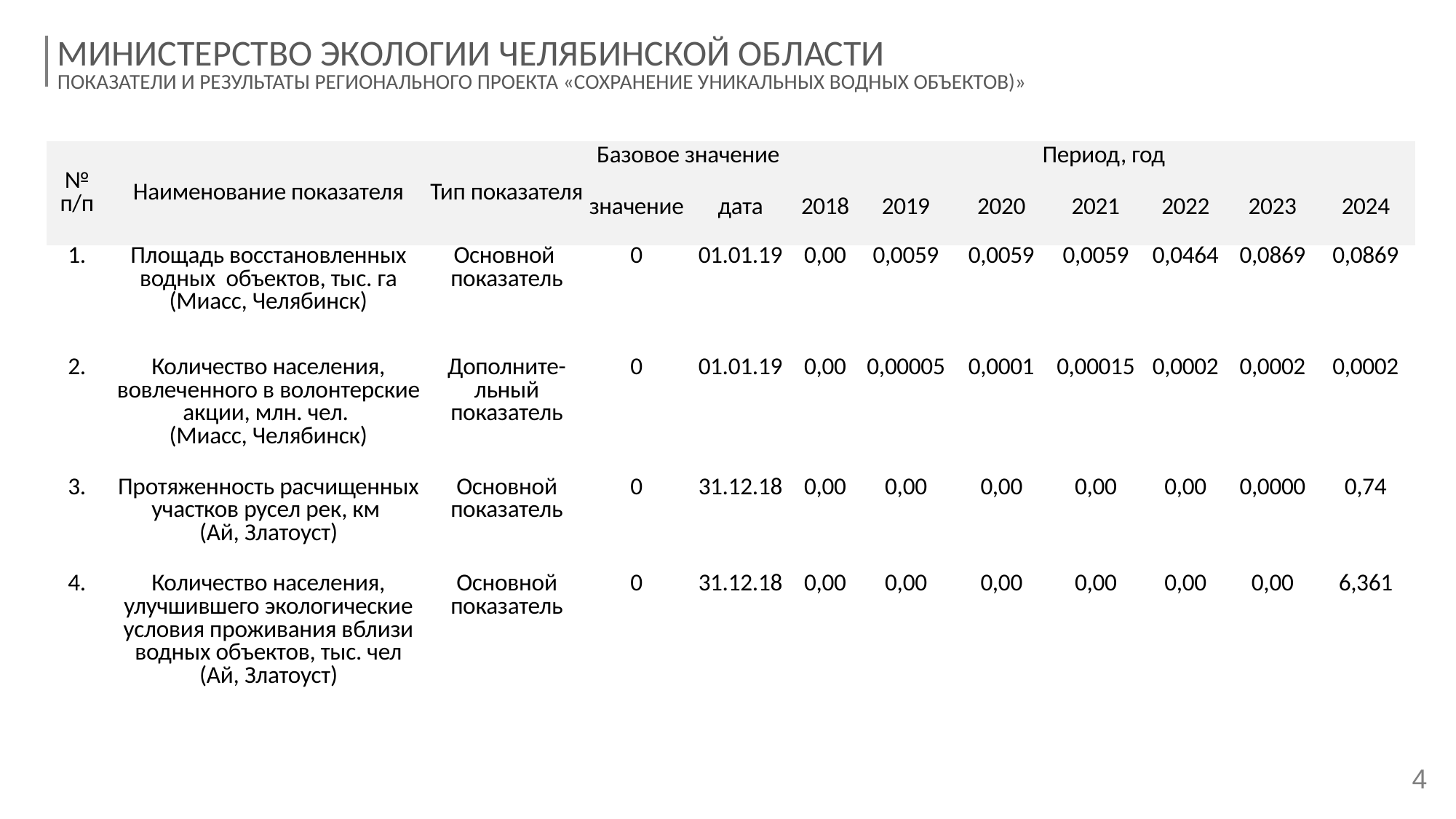

МИНИСТЕРСТВО ЭКОЛОГИИ ЧЕЛЯБИНСКОЙ ОБЛАСТИ
ПОКАЗАТЕЛИ И РЕЗУЛЬТАТЫ РЕГИОНАЛЬНОГО ПРОЕКТА «СОХРАНЕНИЕ УНИКАЛЬНЫХ ВОДНЫХ ОБЪЕКТОВ)»

| № п/п | Наименование показателя | Тип показателя | Базовое значение |  | Период, год |  |  |  |  |  |  |
| --- | --- | --- | --- | --- | --- | --- | --- | --- | --- | --- | --- |
|  |  |  | значение | дата | 2018 | 2019 | 2020 | 2021 | 2022 | 2023 | 2024 |
| 1. | Площадь восстановленных водных объектов, тыс. га (Миасс, Челябинск) | Основной показатель | 0 | 01.01.19 | 0,00 | 0,0059 | 0,0059 | 0,0059 | 0,0464 | 0,0869 | 0,0869 |
| 2. | Количество населения, вовлеченного в волонтерские акции, млн. чел. (Миасс, Челябинск) | Дополните- льный показатель | 0 | 01.01.19 | 0,00 | 0,00005 | 0,0001 | 0,00015 | 0,0002 | 0,0002 | 0,0002 |
| 3. | Протяженность расчищенных участков русел рек, км (Ай, Златоуст) | Основной показатель | 0 | 31.12.18 | 0,00 | 0,00 | 0,00 | 0,00 | 0,00 | 0,0000 | 0,74 |
| 4. | Количество населения, улучшившего экологические условия проживания вблизи водных объектов, тыс. чел (Ай, Златоуст) | Основной показатель | 0 | 31.12.18 | 0,00 | 0,00 | 0,00 | 0,00 | 0,00 | 0,00 | 6,361 |
4